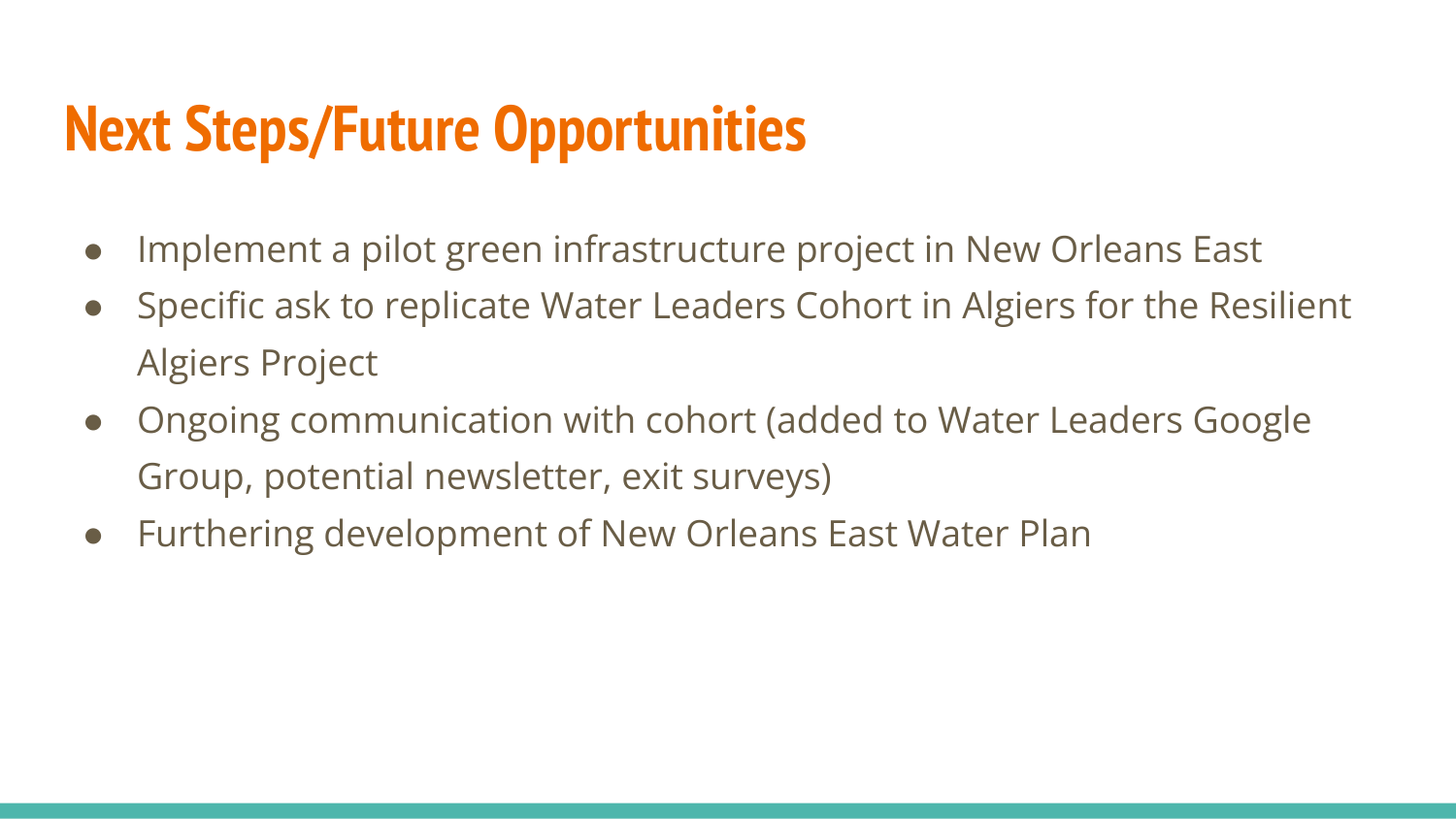

# Next Steps/Future Opportunities
Implement a pilot green infrastructure project in New Orleans East
Specific ask to replicate Water Leaders Cohort in Algiers for the Resilient Algiers Project
Ongoing communication with cohort (added to Water Leaders Google Group, potential newsletter, exit surveys)
Furthering development of New Orleans East Water Plan